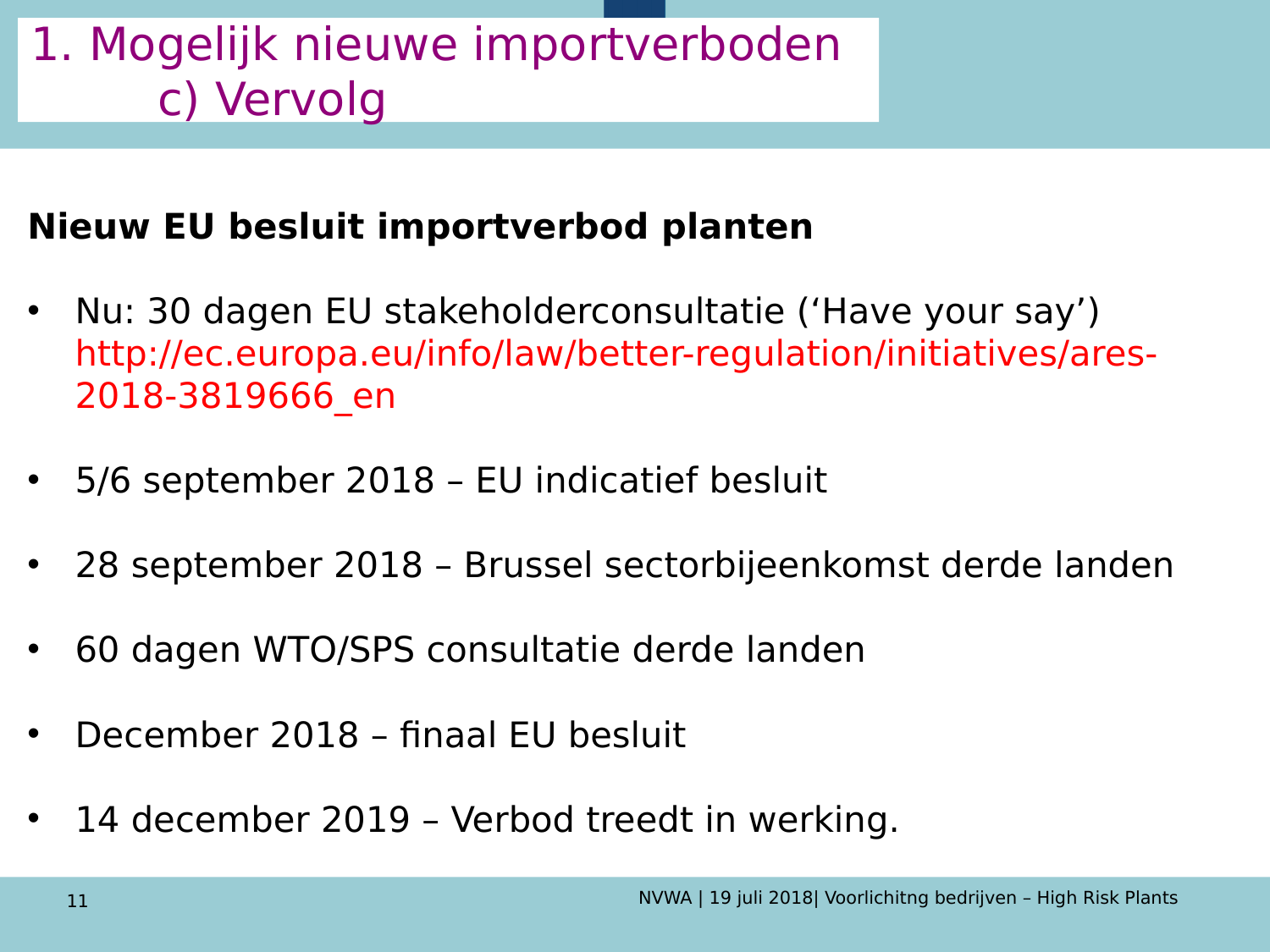

# 1. Mogelijk nieuwe importverboden c) Vervolg
Nieuw EU besluit importverbod planten

Nu: 30 dagen EU stakeholderconsultatie (‘Have your say’)
http://ec.europa.eu/info/law/better-regulation/initiatives/ares-2018-3819666_en

5/6 september 2018 – EU indicatief besluit

28 september 2018 – Brussel sectorbijeenkomst derde landen

60 dagen WTO/SPS consultatie derde landen

December 2018 – finaal EU besluit

14 december 2019 – Verbod treedt in werking.
11
NVWA | 19 juli 2018| Voorlichitng bedrijven – High Risk Plants